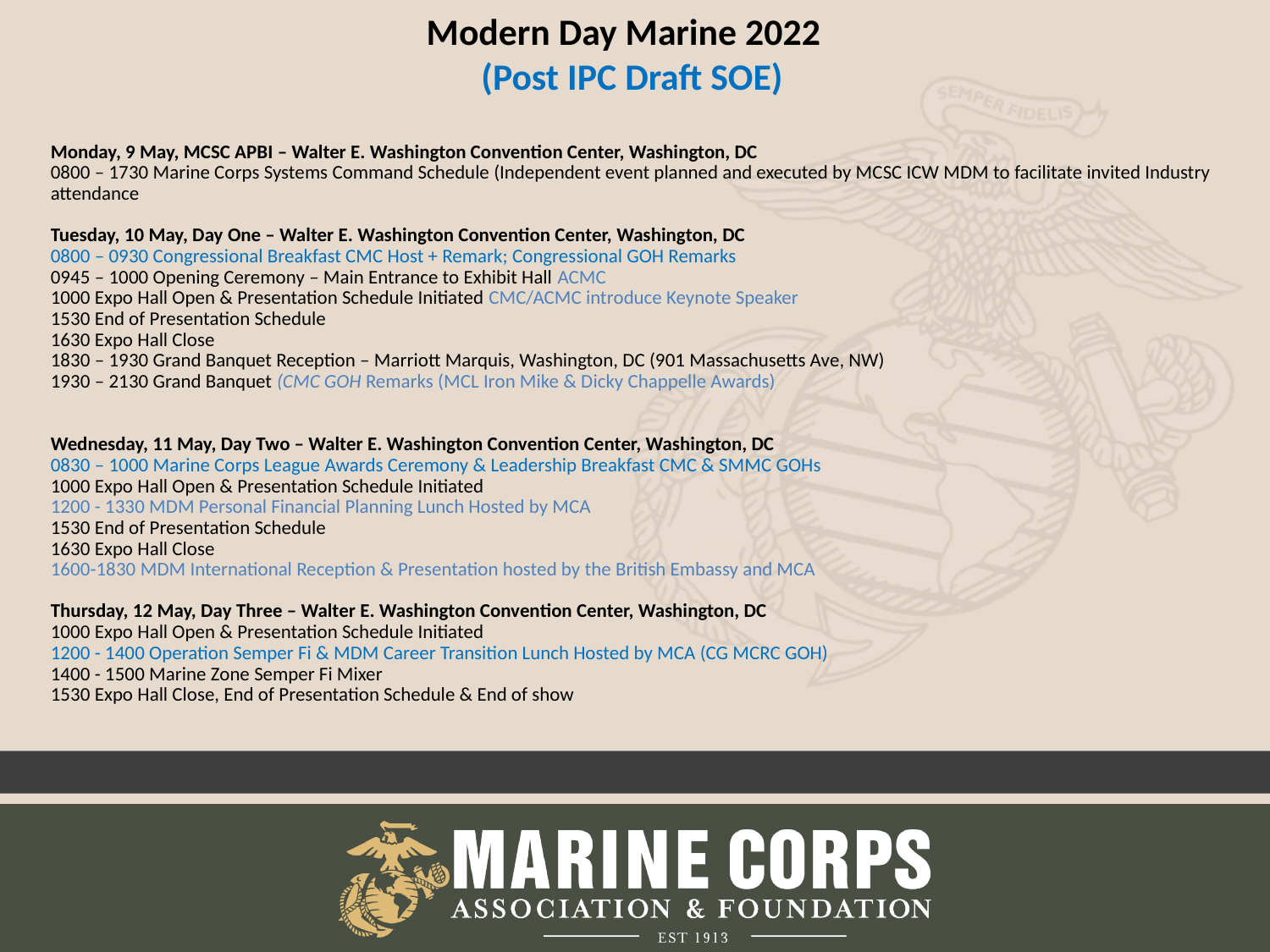

Modern Day Marine 2022
 (Post IPC Draft SOE)

Monday, 9 May, MCSC APBI – Walter E. Washington Convention Center, Washington, DC
0800 – 1730 Marine Corps Systems Command Schedule (Independent event planned and executed by MCSC ICW MDM to facilitate invited Industry attendance

Tuesday, 10 May, Day One – Walter E. Washington Convention Center, Washington, DC
0800 – 0930 Congressional Breakfast CMC Host + Remark; Congressional GOH Remarks
0945 – 1000 Opening Ceremony – Main Entrance to Exhibit Hall ACMC
1000 Expo Hall Open & Presentation Schedule Initiated CMC/ACMC introduce Keynote Speaker
1530 End of Presentation Schedule
1630 Expo Hall Close
1830 – 1930 Grand Banquet Reception – Marriott Marquis, Washington, DC (901 Massachusetts Ave, NW)
1930 – 2130 Grand Banquet (CMC GOH Remarks (MCL Iron Mike & Dicky Chappelle Awards)

Wednesday, 11 May, Day Two – Walter E. Washington Convention Center, Washington, DC
0830 – 1000 Marine Corps League Awards Ceremony & Leadership Breakfast CMC & SMMC GOHs
1000 Expo Hall Open & Presentation Schedule Initiated
1200 - 1330 MDM Personal Financial Planning Lunch Hosted by MCA
1530 End of Presentation Schedule
1630 Expo Hall Close
1600-1830 MDM International Reception & Presentation hosted by the British Embassy and MCA

Thursday, 12 May, Day Three – Walter E. Washington Convention Center, Washington, DC
1000 Expo Hall Open & Presentation Schedule Initiated
1200 - 1400 Operation Semper Fi & MDM Career Transition Lunch Hosted by MCA (CG MCRC GOH)
1400 - 1500 Marine Zone Semper Fi Mixer
1530 Expo Hall Close, End of Presentation Schedule & End of show

4